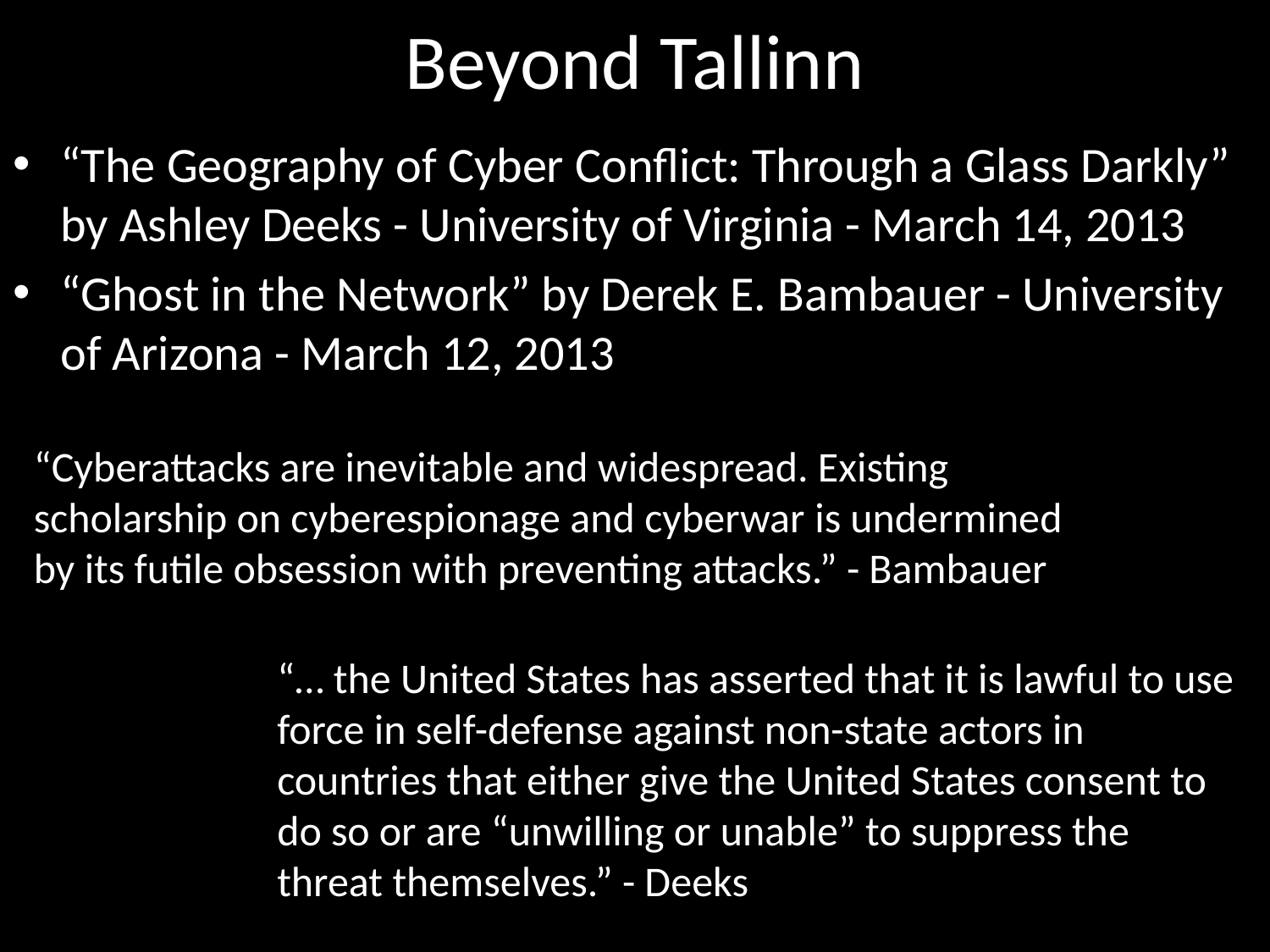

# Beyond Tallinn
“The Geography of Cyber Conflict: Through a Glass Darkly” by Ashley Deeks - University of Virginia - March 14, 2013
“Ghost in the Network” by Derek E. Bambauer - University of Arizona - March 12, 2013

“Cyberattacks are inevitable and widespread. Existing scholarship on cyberespionage and cyberwar is undermined by its futile obsession with preventing attacks.” - Bambauer
“… the United States has asserted that it is lawful to use force in self-defense against non-state actors in countries that either give the United States consent to do so or are “unwilling or unable” to suppress the threat themselves.” - Deeks